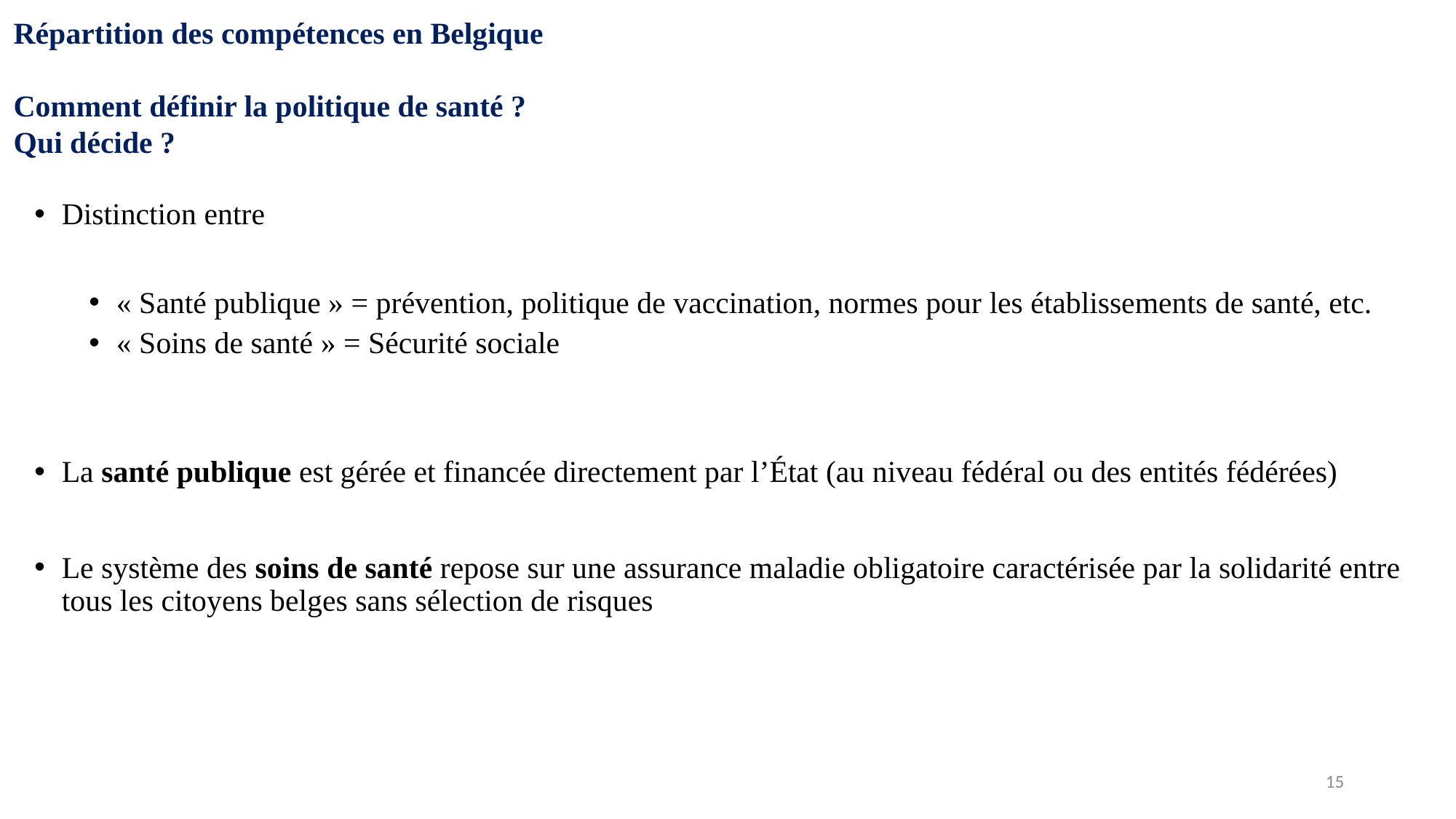

Répartition des compétences en Belgique

Comment définir la politique de santé ?
Qui décide ?
Distinction entre

« Santé publique » = prévention, politique de vaccination, normes pour les établissements de santé, etc.
« Soins de santé » = Sécurité sociale

La santé publique est gérée et financée directement par l’État (au niveau fédéral ou des entités fédérées)

Le système des soins de santé repose sur une assurance maladie obligatoire caractérisée par la solidarité entre tous les citoyens belges sans sélection de risques
15